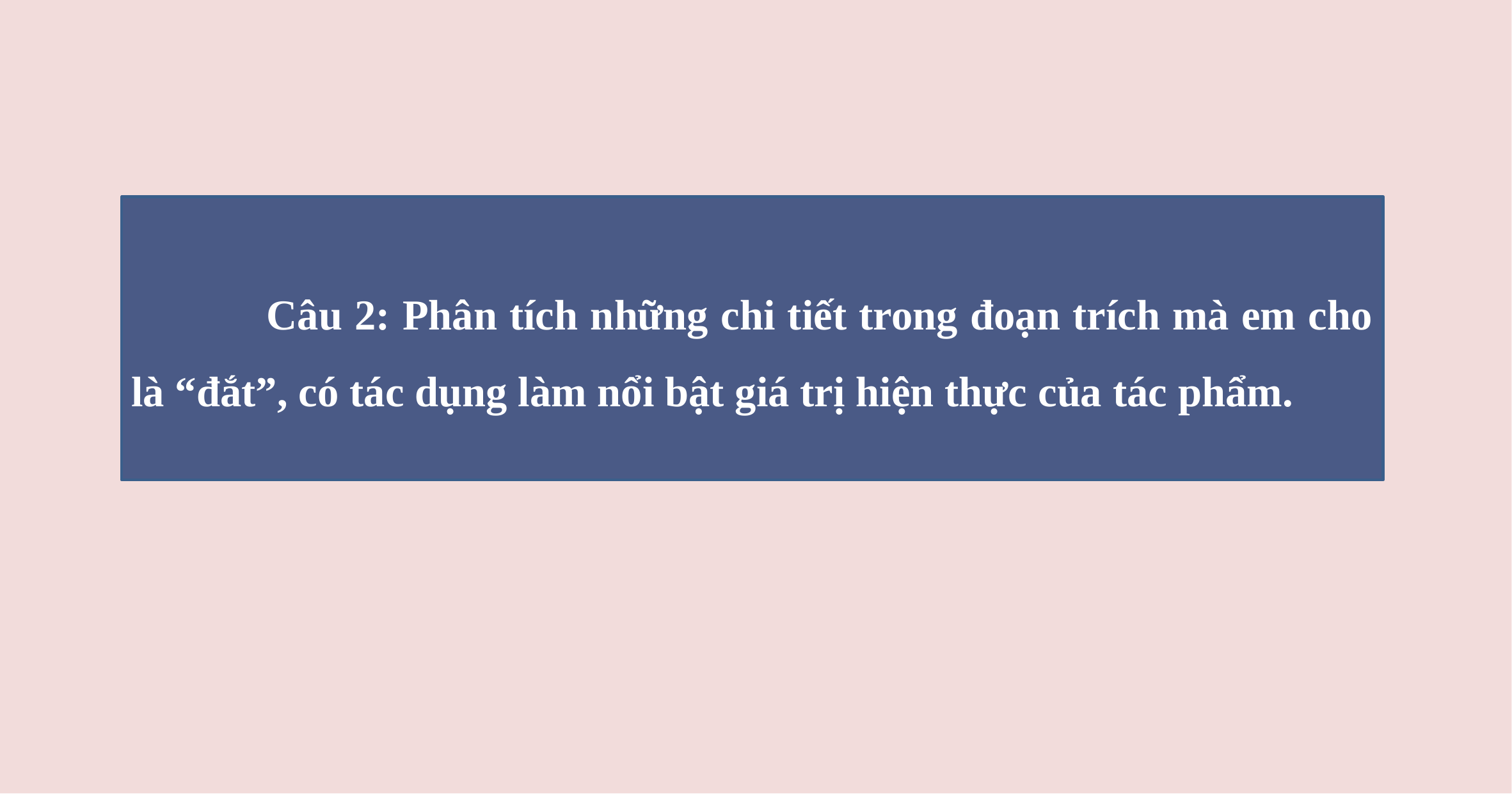

Câu 2: Phân tích những chi tiết trong đoạn trích mà em cho là “đắt”, có tác dụng làm nổi bật giá trị hiện thực của tác phẩm.